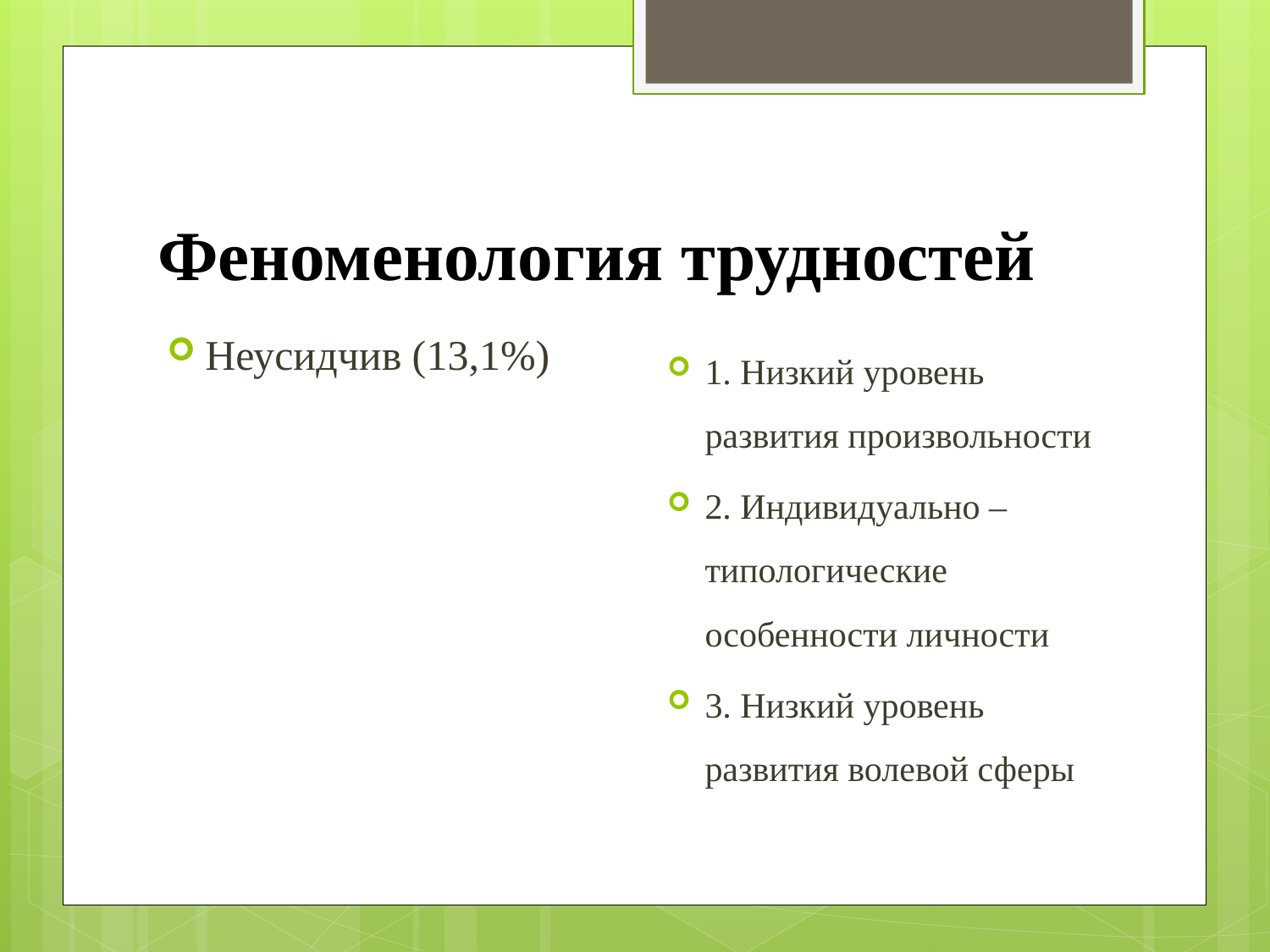

# Феноменология трудностей
1. Низкий уровень развития произвольности
2. Индивидуально – типологические особенности личности
3. Низкий уровень развития волевой сферы

Неусидчив (13,1%)